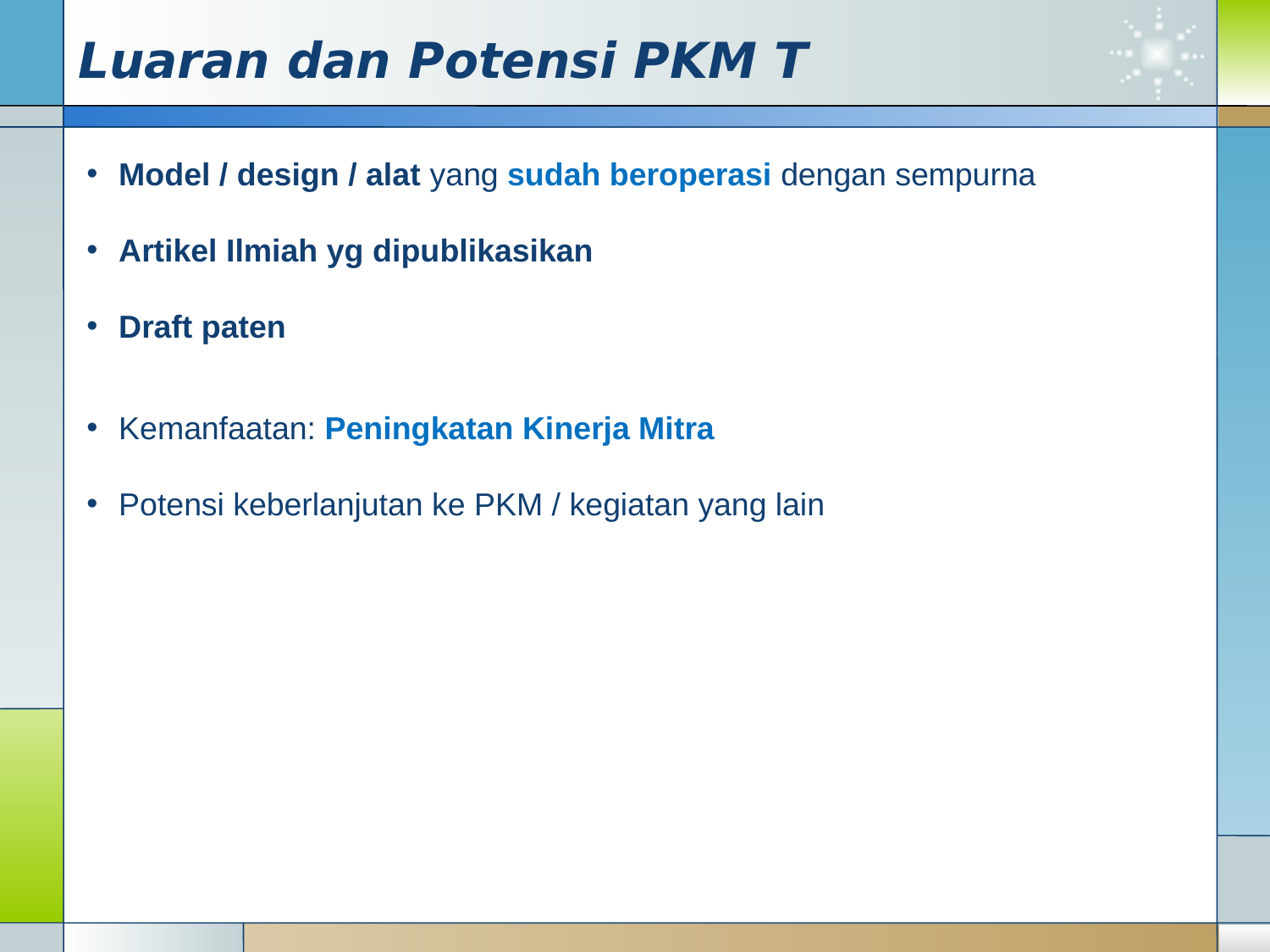

# Luaran dan Potensi PKM T
Model / design / alat yang sudah beroperasi dengan sempurna

Artikel Ilmiah yg dipublikasikan

Draft paten
Kemanfaatan: Peningkatan Kinerja Mitra

Potensi keberlanjutan ke PKM / kegiatan yang lain